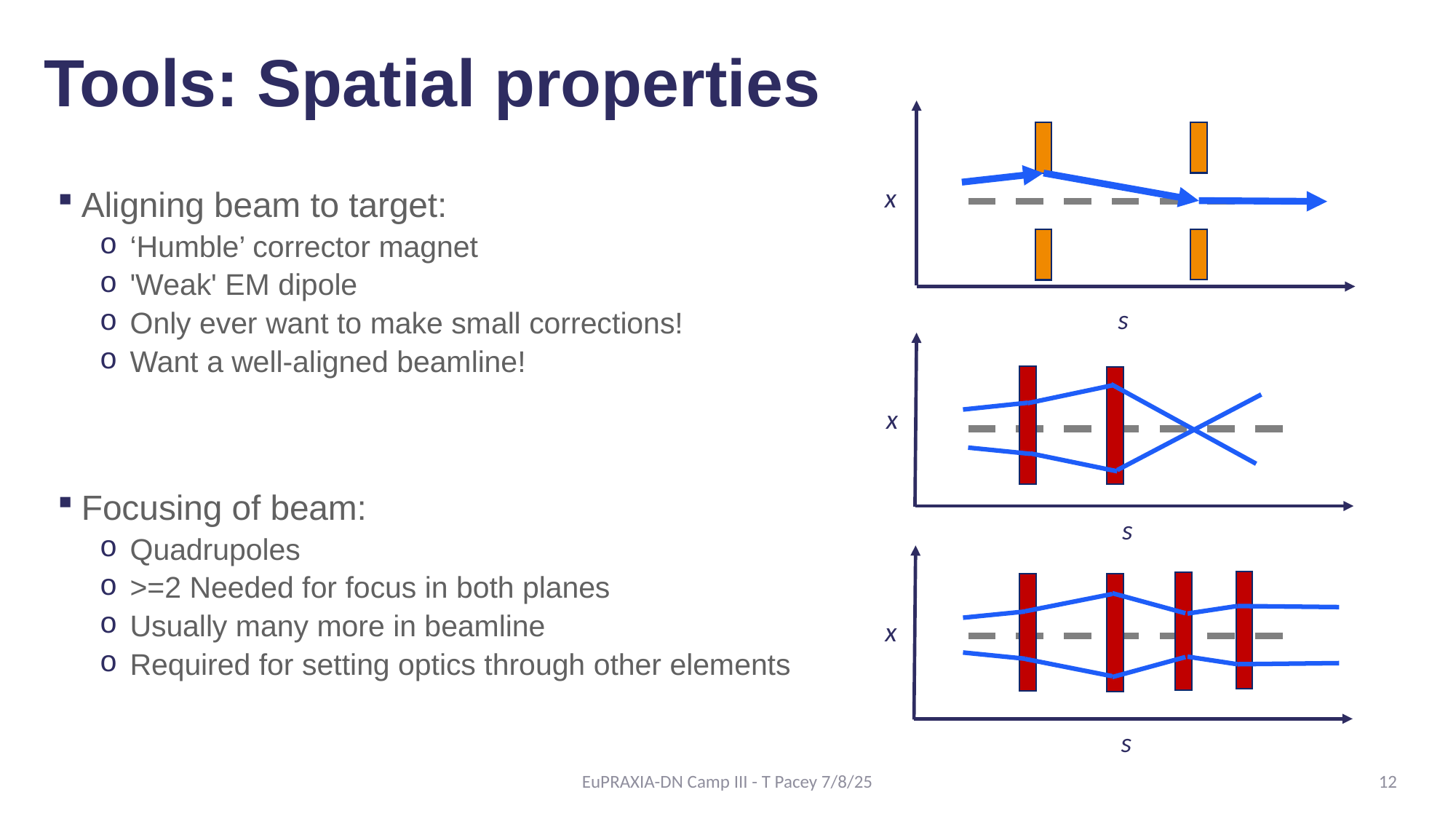

# Tools: Spatial properties
x
s

Aligning beam to target:
‘Humble’ corrector magnet
'Weak' EM dipole
Only ever want to make small corrections!
Want a well-aligned beamline!

Focusing of beam:
Quadrupoles
>=2 Needed for focus in both planes
Usually many more in beamline
Required for setting optics through other elements

x
s

x
s

12
EuPRAXIA-DN Camp III - T Pacey 7/8/25